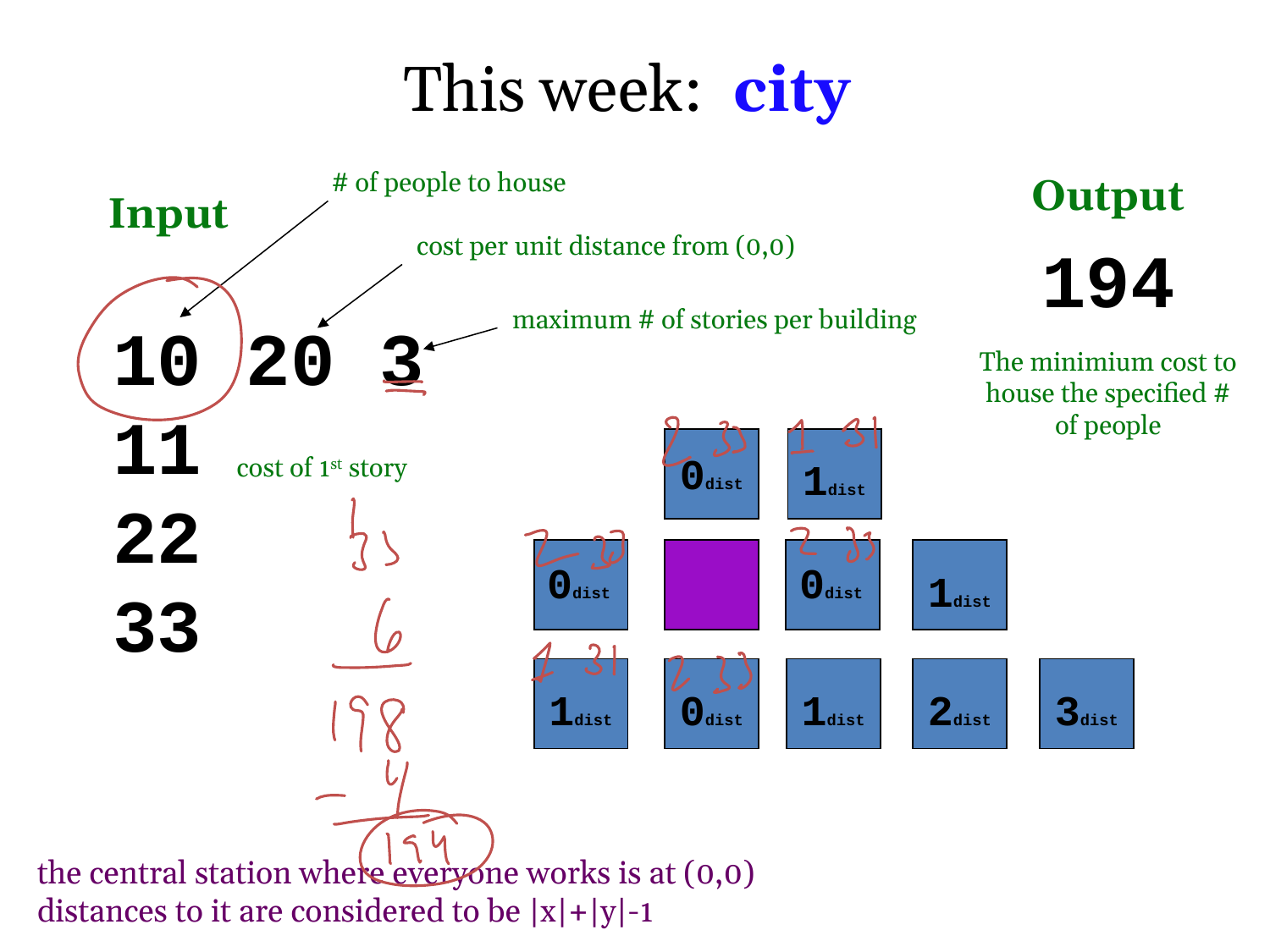

This week:  city
# of people to house
Output
Input

cost per unit distance from (0,0)
194

maximum # of stories per building
10 20 3
11
22
33

The minimium cost to house the specified # of people

0dist
cost of 1st story
1dist

0dist
0dist
1dist

1dist
0dist
1dist
2dist
3dist
the central station where everyone works is at (0,0)
distances to it are considered to be |x|+|y|-1